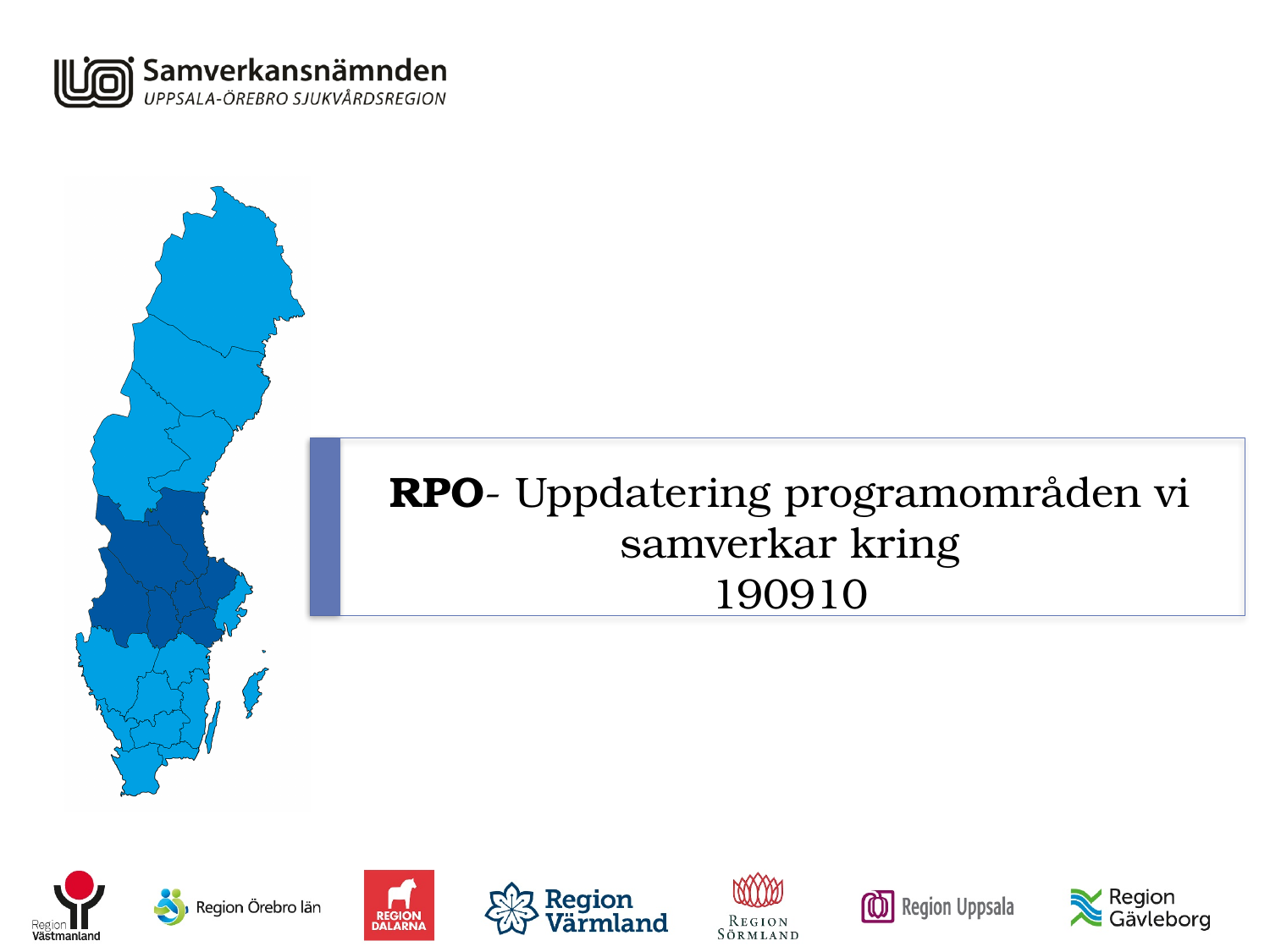

# RPO- Uppdatering programområden vi samverkar kring 190910